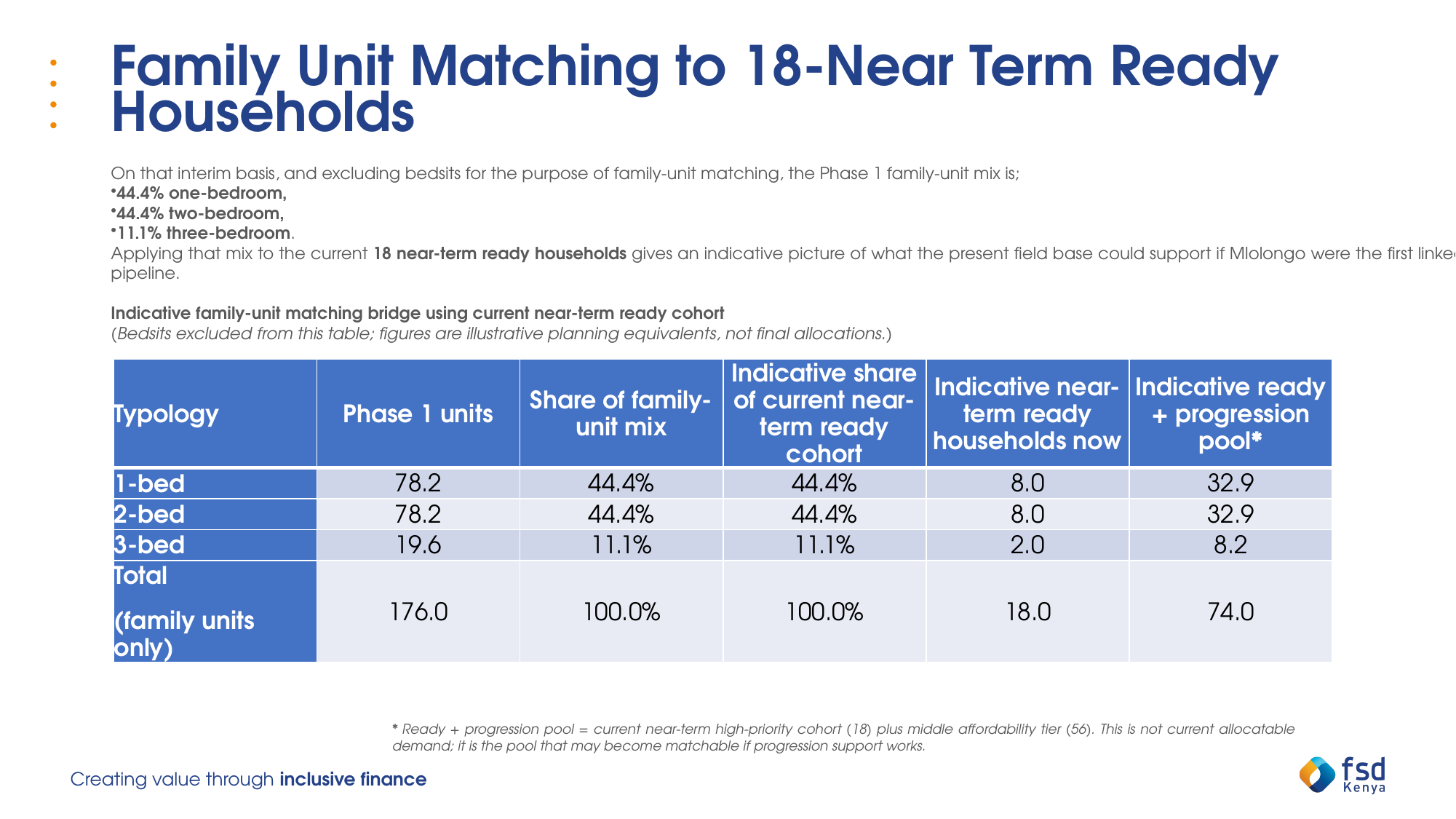

# Family Unit Matching to 18-Near Term Ready Households
On that interim basis, and excluding bedsits for the purpose of family-unit matching, the Phase 1 family-unit mix is;
44.4% one-bedroom,
44.4% two-bedroom,
11.1% three-bedroom.
Applying that mix to the current 18 near-term ready households gives an indicative picture of what the present field base could support if Mlolongo were the first linked pipeline.

Indicative family-unit matching bridge using current near-term ready cohort
(Bedsits excluded from this table; figures are illustrative planning equivalents, not final allocations.)
| Typology | Phase 1 units | Share of family-unit mix | Indicative share of current near-term ready cohort | Indicative near-term ready households now | Indicative ready + progression pool\* |
| --- | --- | --- | --- | --- | --- |
| 1-bed | 78.2 | 44.4% | 44.4% | 8.0 | 32.9 |
| 2-bed | 78.2 | 44.4% | 44.4% | 8.0 | 32.9 |
| 3-bed | 19.6 | 11.1% | 11.1% | 2.0 | 8.2 |
| Total (family units only) | 176.0 | 100.0% | 100.0% | 18.0 | 74.0 |
* Ready + progression pool = current near-term high-priority cohort (18) plus middle affordability tier (56). This is not current allocatable demand; it is the pool that may become matchable if progression support works.